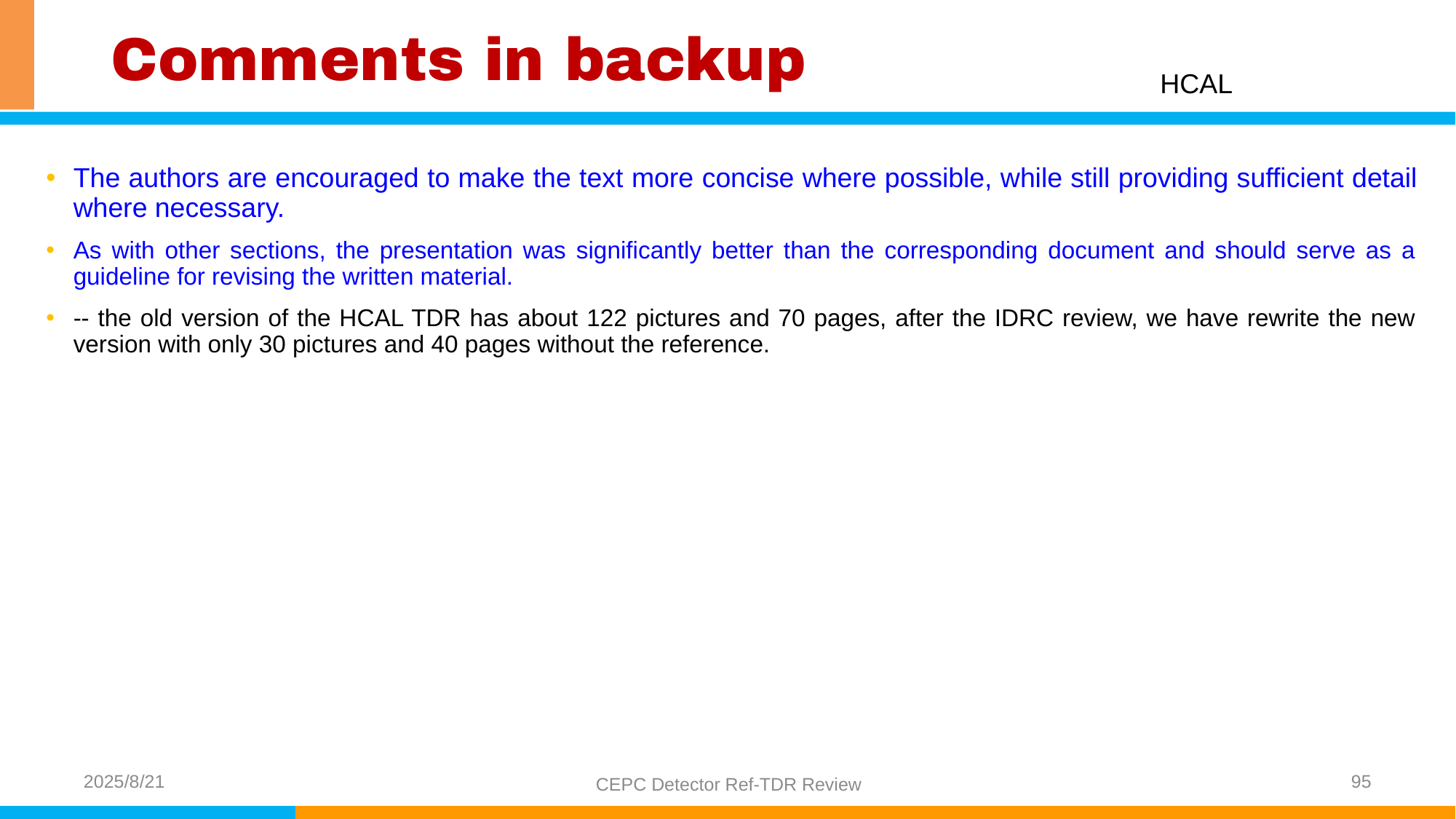

# Comments in backup
HCAL
The authors are encouraged to make the text more concise where possible, while still providing sufficient detail where necessary.
As with other sections, the presentation was significantly better than the corresponding document and should serve as a guideline for revising the written material.
-- the old version of the HCAL TDR has about 122 pictures and 70 pages, after the IDRC review, we have rewrite the new version with only 30 pictures and 40 pages without the reference.